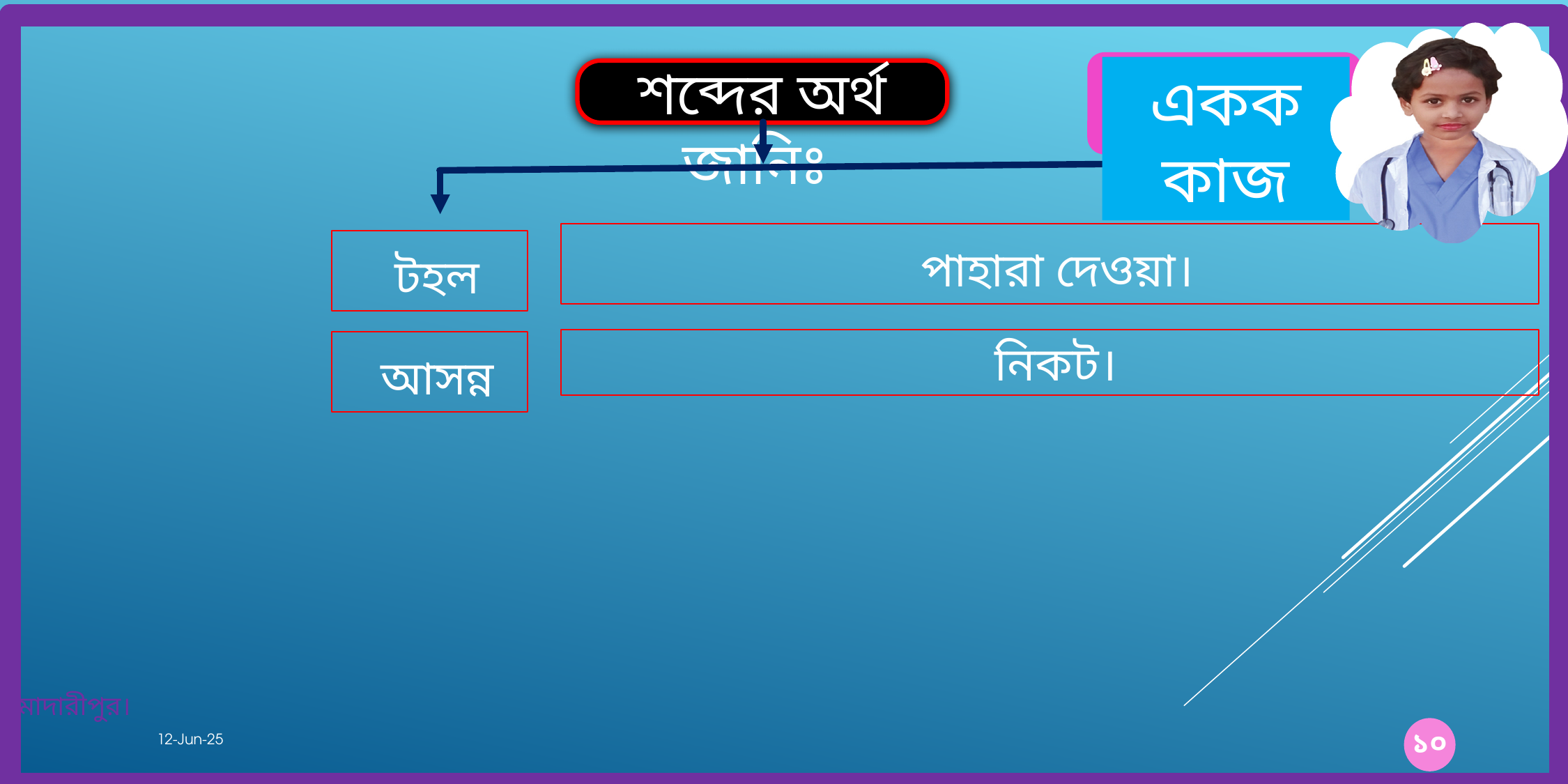

একক কাজ
শব্দের অর্থ জানিঃ

 পাহারা দেওয়া।
 টহল
 নিকট।
 আসন্ন

১০
12-Jun-25